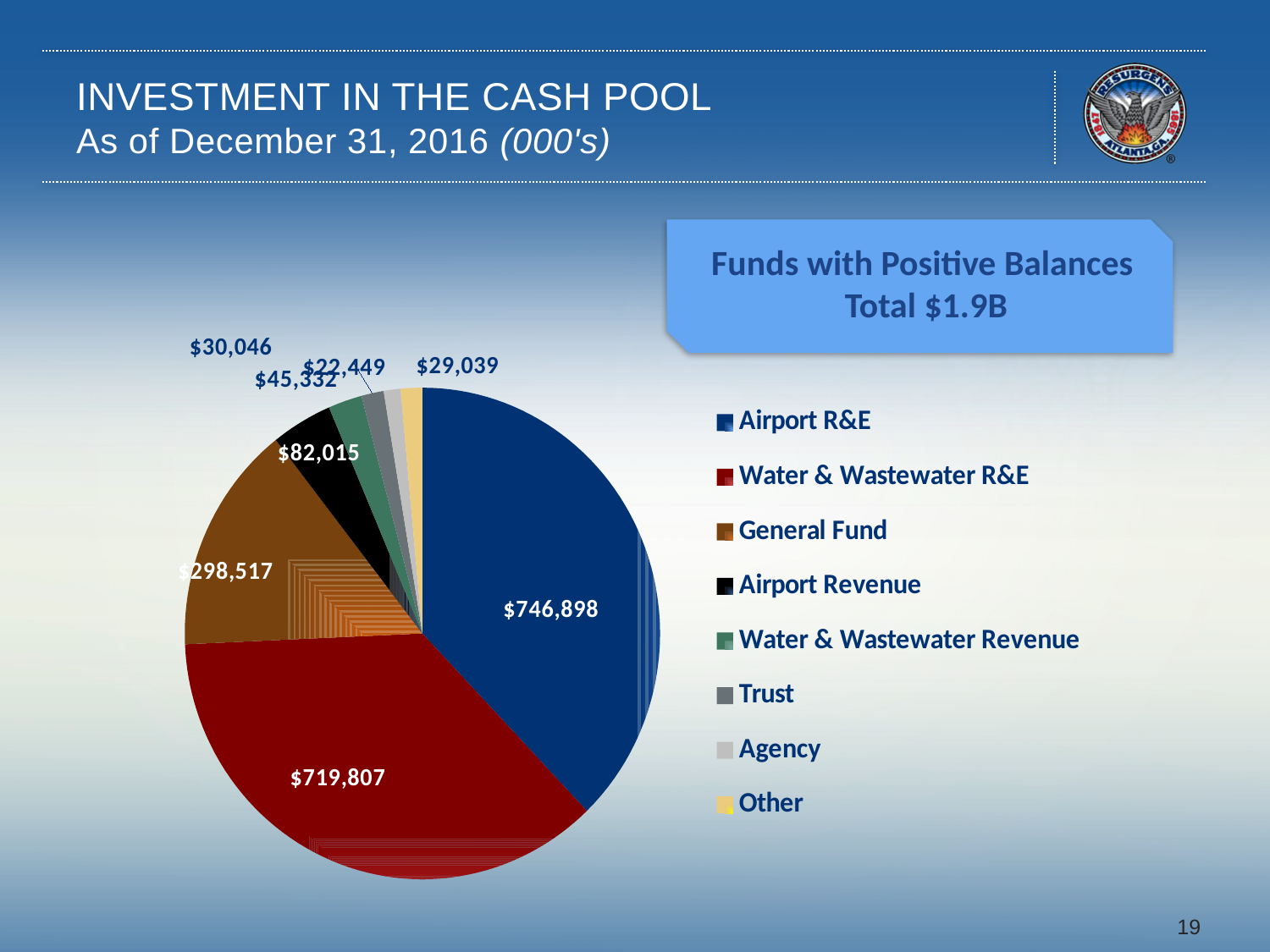

# Investment in the Cash Pool As of December 31, 2016 (000's)
Funds with Positive Balances
Total $1.9B

### Chart

| Category | Investment in Cash Pool |
|---|---|
| Airport R&E | 746898.0 |
| Water & Wastewater R&E | 719807.0 |
| General Fund | 298517.0 |
| Airport Revenue | 82015.0 |
| Water & Wastewater Revenue | 45332.0 |
| Trust | 30046.0 |
| Agency | 22449.0 |
| Other | 29039.0 |
19